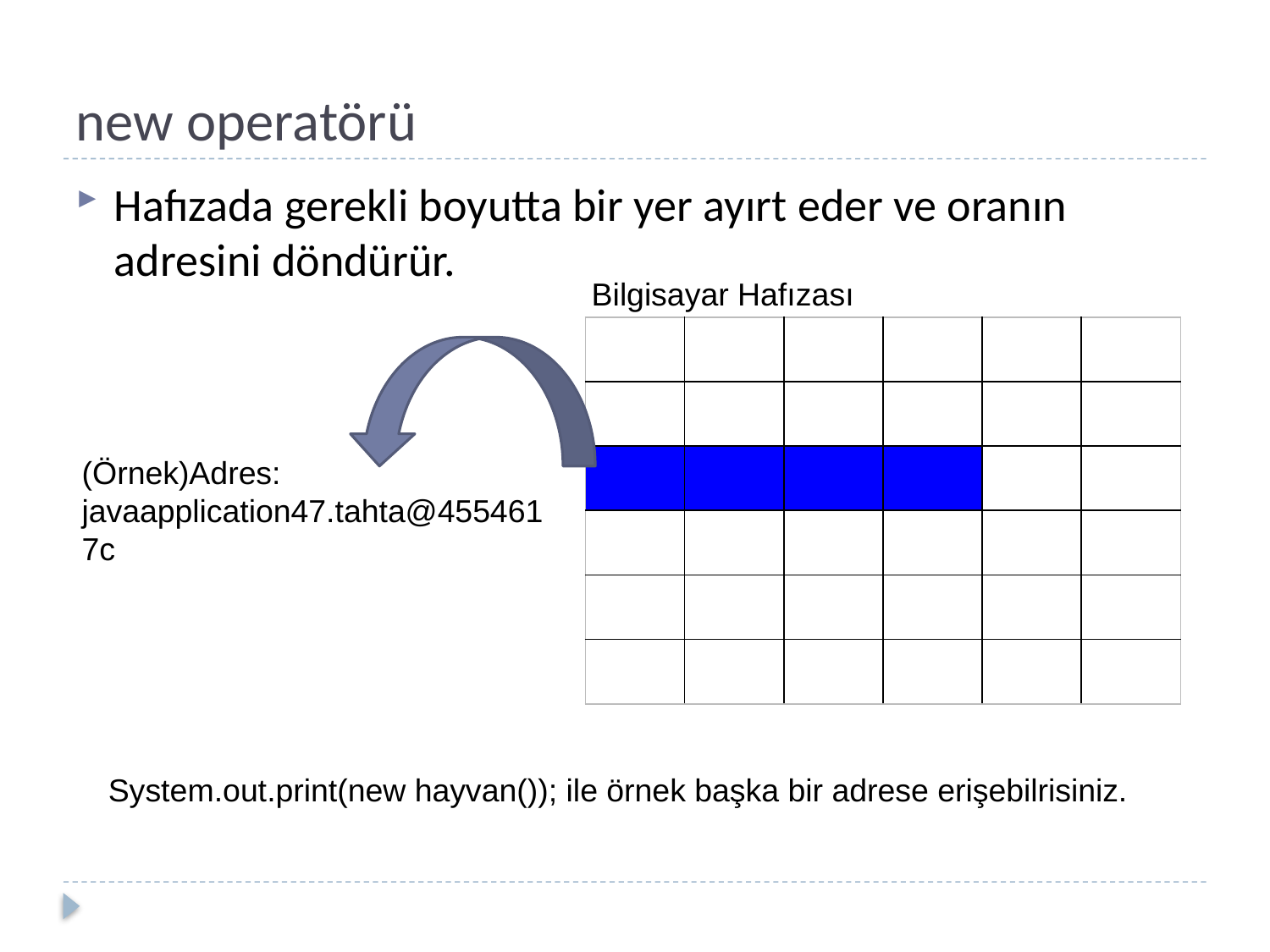

# new operatörü
Hafızada gerekli boyutta bir yer ayırt eder ve oranın adresini döndürür.
Bilgisayar Hafızası
|  |  |  |  |  |  |
| --- | --- | --- | --- | --- | --- |
|  |  |  |  |  |  |
|  |  |  |  |  |  |
|  |  |  |  |  |  |
|  |  |  |  |  |  |
|  |  |  |  |  |  |

(Örnek)Adres: javaapplication47.tahta@4554617c
 System.out.print(new hayvan()); ile örnek başka bir adrese erişebilrisiniz.